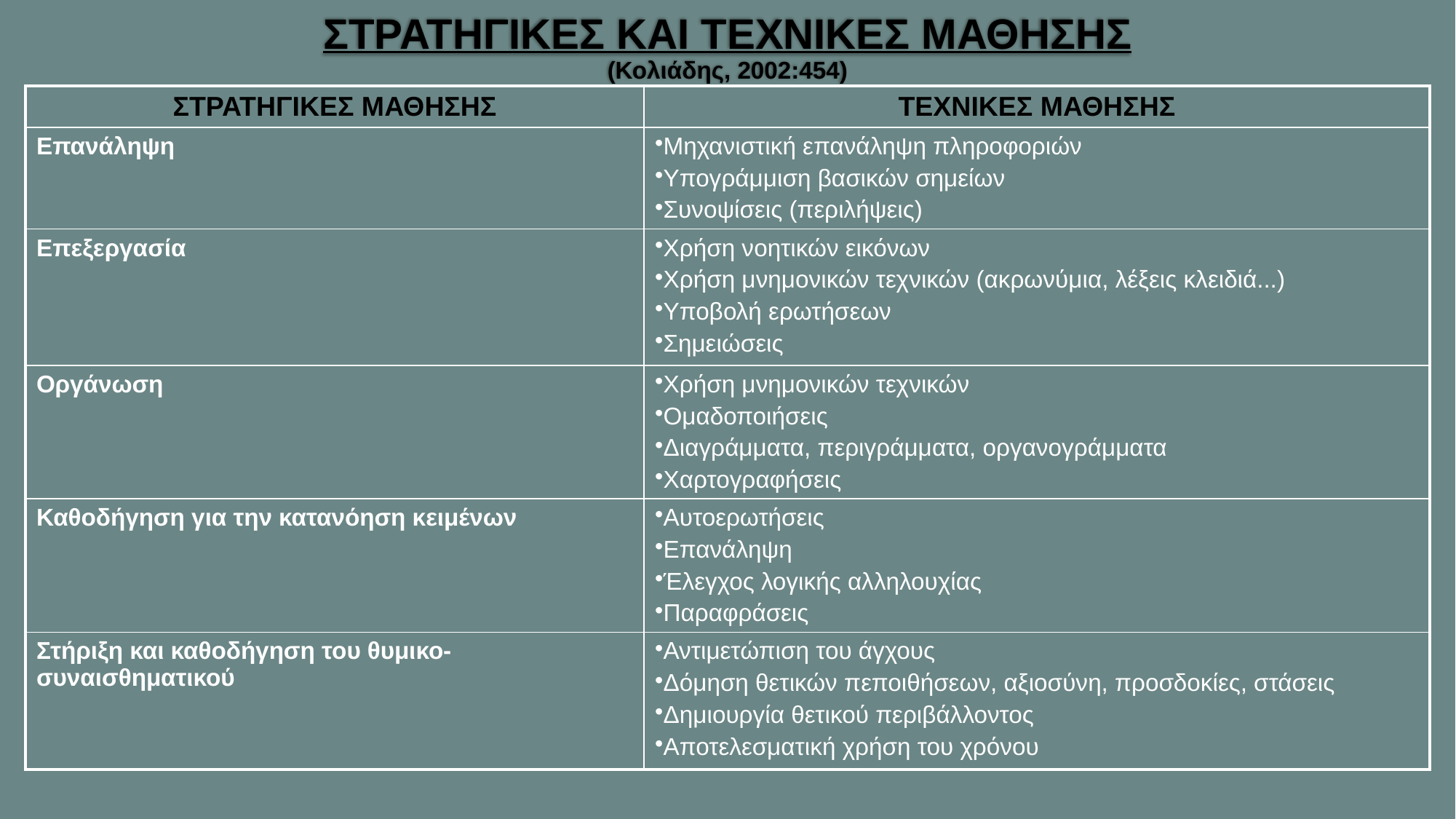

# ΣΤΡΑΤΗΓΙΚΕΣ ΚΑΙ ΤΕΧΝΙΚΕΣ ΜΑΘΗΣΗΣ (Κολιάδης, 2002:454)
| ΣΤΡΑΤΗΓΙΚΕΣ ΜΑΘΗΣΗΣ | ΤΕΧΝΙΚΕΣ ΜΑΘΗΣΗΣ |
| --- | --- |
| Επανάληψη | Μηχανιστική επανάληψη πληροφοριών Υπογράμμιση βασικών σημείων Συνοψίσεις (περιλήψεις) |
| Επεξεργασία | Χρήση νοητικών εικόνων Χρήση μνημονικών τεχνικών (ακρωνύμια, λέξεις κλειδιά...) Υποβολή ερωτήσεων Σημειώσεις |
| Οργάνωση | Χρήση μνημονικών τεχνικών Ομαδοποιήσεις Διαγράμματα, περιγράμματα, οργανογράμματα Χαρτογραφήσεις |
| Καθοδήγηση για την κατανόηση κειμένων | Αυτοερωτήσεις Επανάληψη Έλεγχος λογικής αλληλουχίας Παραφράσεις |
| Στήριξη και καθοδήγηση του θυμικο-συναισθηματικού | Αντιμετώπιση του άγχους Δόμηση θετικών πεποιθήσεων, αξιοσύνη, προσδοκίες, στάσεις Δημιουργία θετικού περιβάλλοντος Αποτελεσματική χρήση του χρόνου |